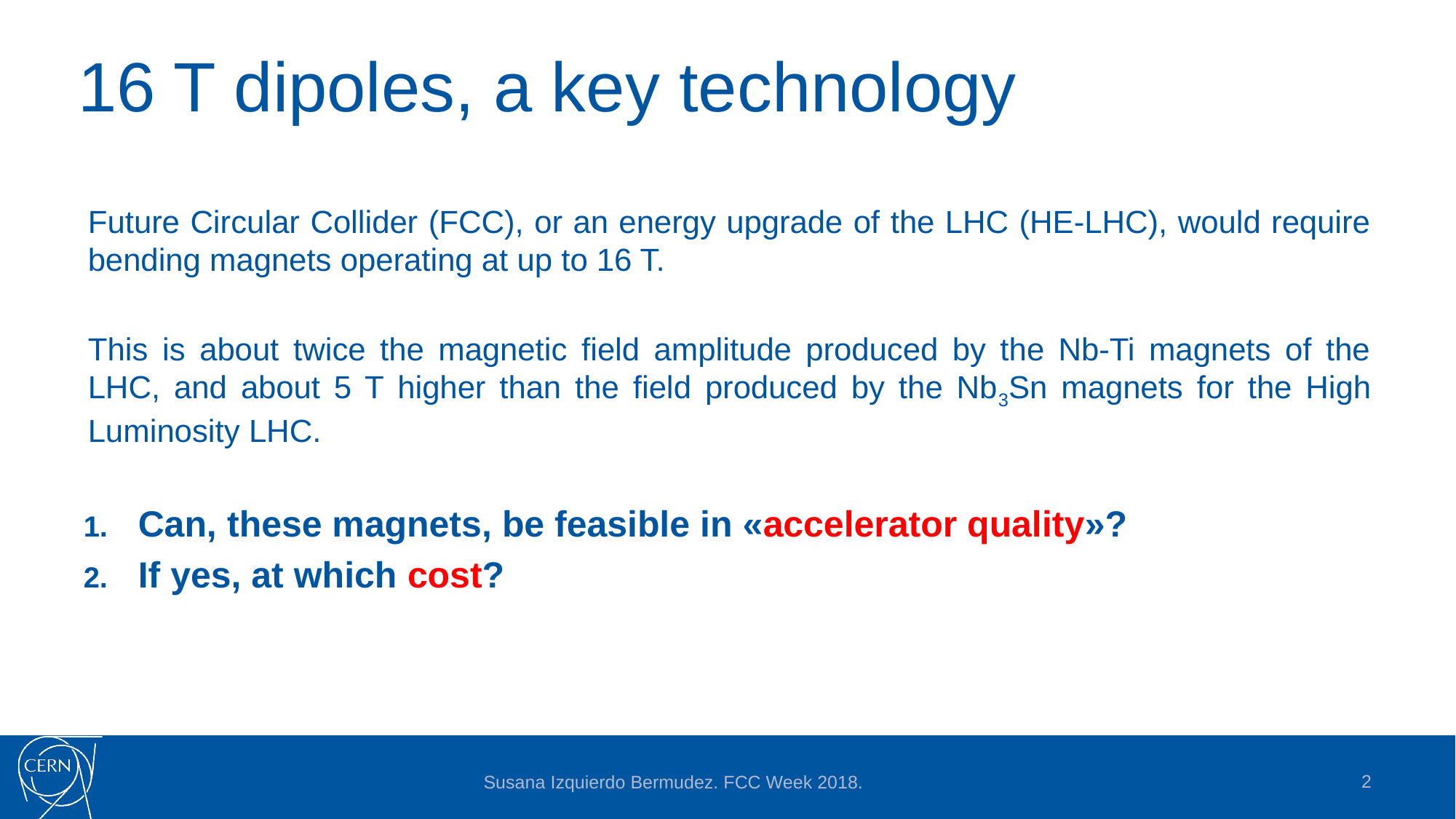

3
# 16 T dipoles, a key technology
Future Circular Collider (FCC), or an energy upgrade of the LHC (HE-LHC), would require bending magnets operating at up to 16 T.

This is about twice the magnetic field amplitude produced by the Nb-Ti magnets of the LHC, and about 5 T higher than the field produced by the Nb3Sn magnets for the High Luminosity LHC.

Can, these magnets, be feasible in «accelerator quality»?
If yes, at which cost?

2
Susana Izquierdo Bermudez. FCC Week 2018.